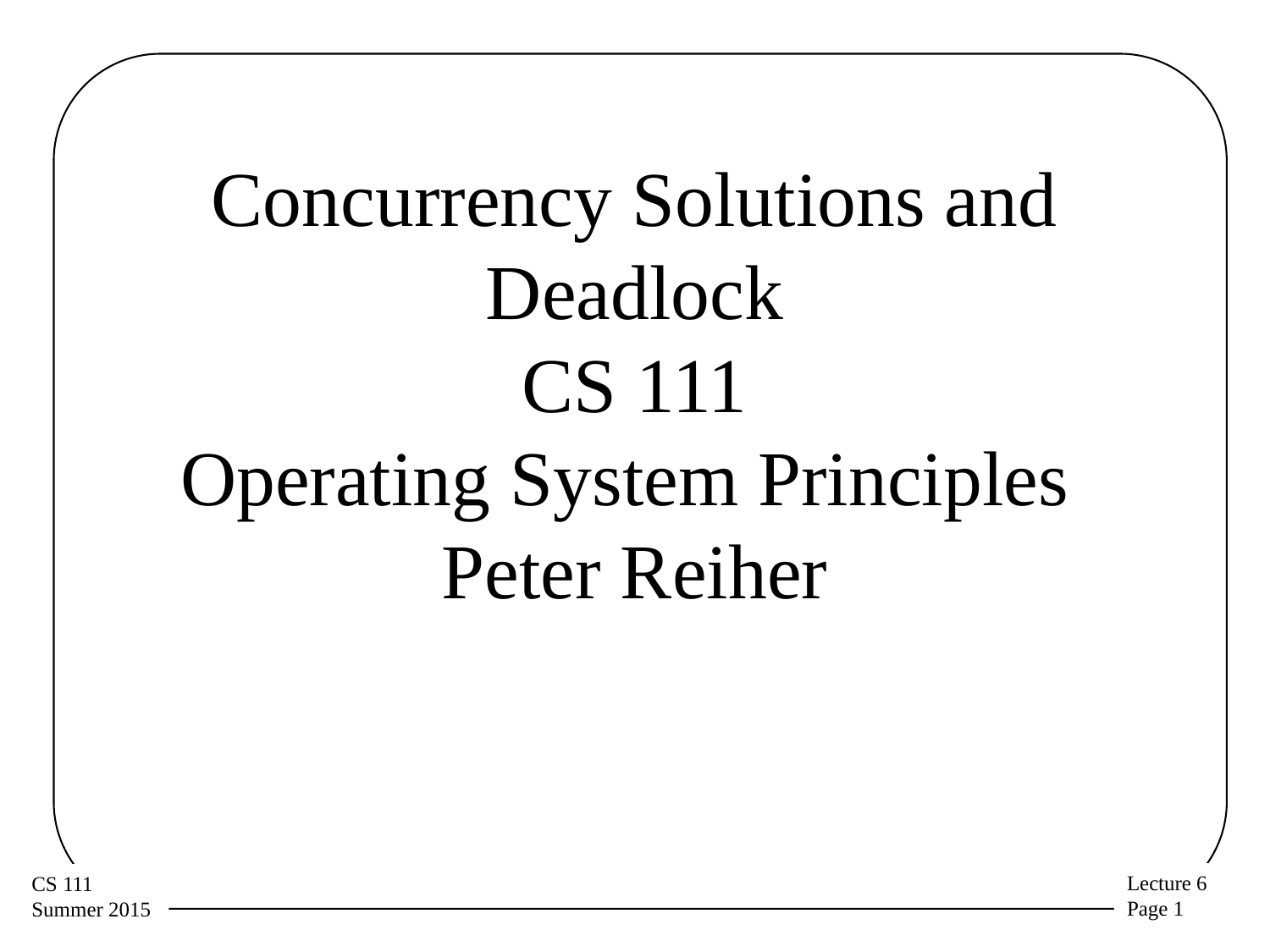

# Concurrency Solutions and Deadlock CS 111 Operating System Principles Peter Reiher